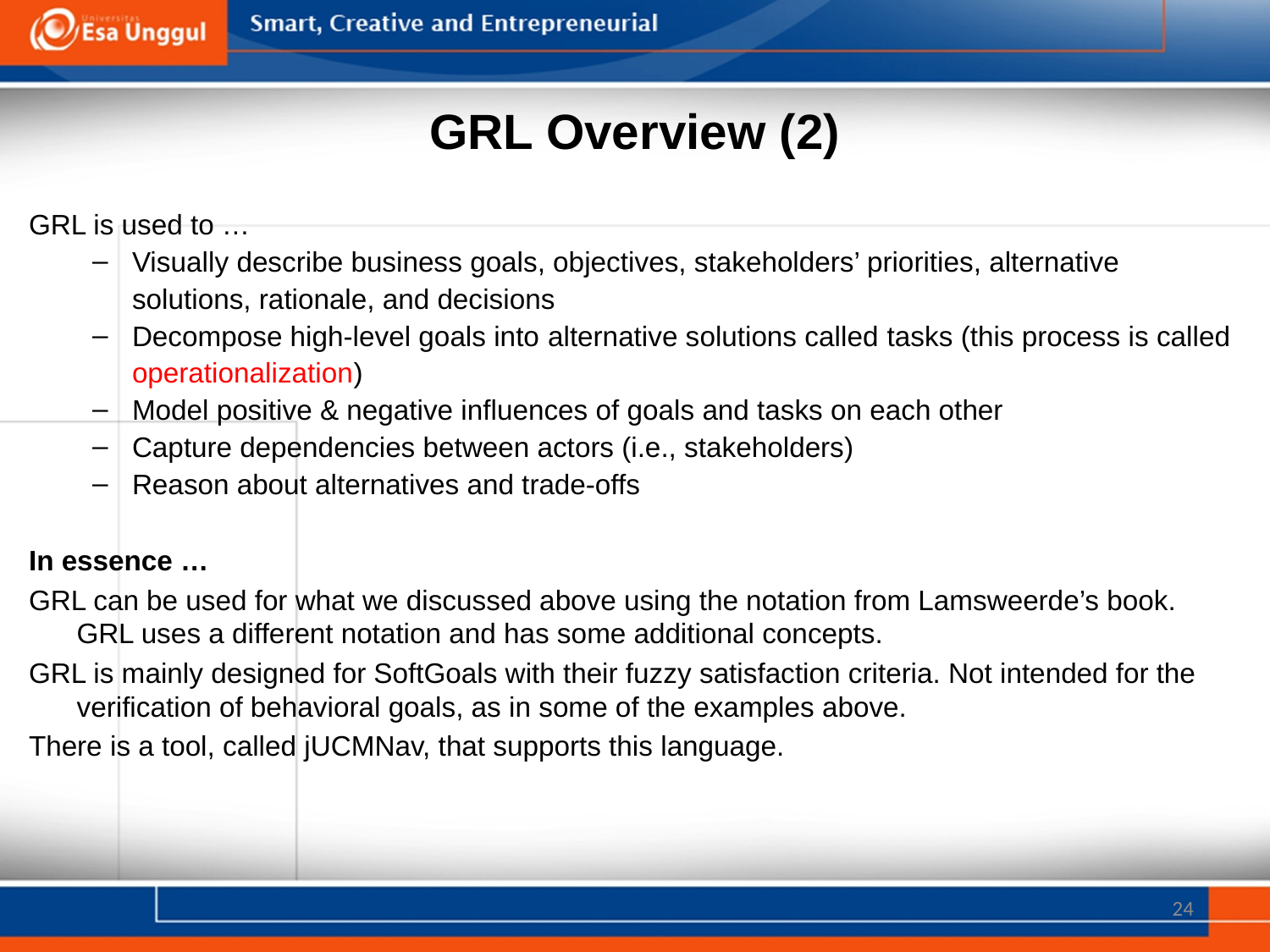

# GRL Overview (2)
GRL is used to …
Visually describe business goals, objectives, stakeholders’ priorities, alternative solutions, rationale, and decisions
Decompose high-level goals into alternative solutions called tasks (this process is called operationalization)
Model positive & negative influences of goals and tasks on each other
Capture dependencies between actors (i.e., stakeholders)
Reason about alternatives and trade-offs

In essence …
GRL can be used for what we discussed above using the notation from Lamsweerde’s book. GRL uses a different notation and has some additional concepts.
GRL is mainly designed for SoftGoals with their fuzzy satisfaction criteria. Not intended for the verification of behavioral goals, as in some of the examples above.
There is a tool, called jUCMNav, that supports this language.

24